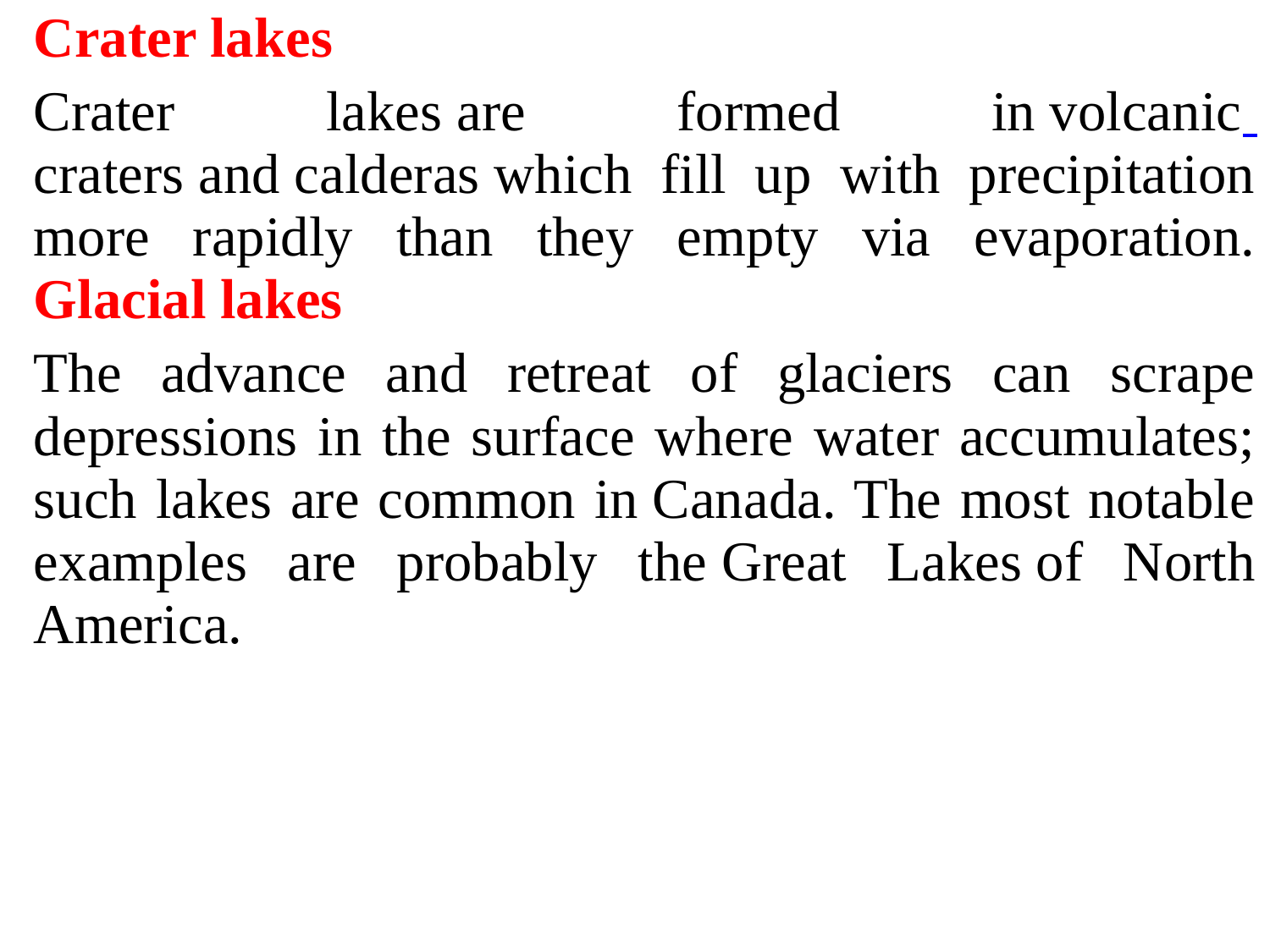

Crater lakes
Crater lakes are formed in volcanic craters and calderas which fill up with precipitation more rapidly than they empty via evaporation. Glacial lakes
The advance and retreat of glaciers can scrape depressions in the surface where water accumulates; such lakes are common in Canada. The most notable examples are probably the Great Lakes of North America.